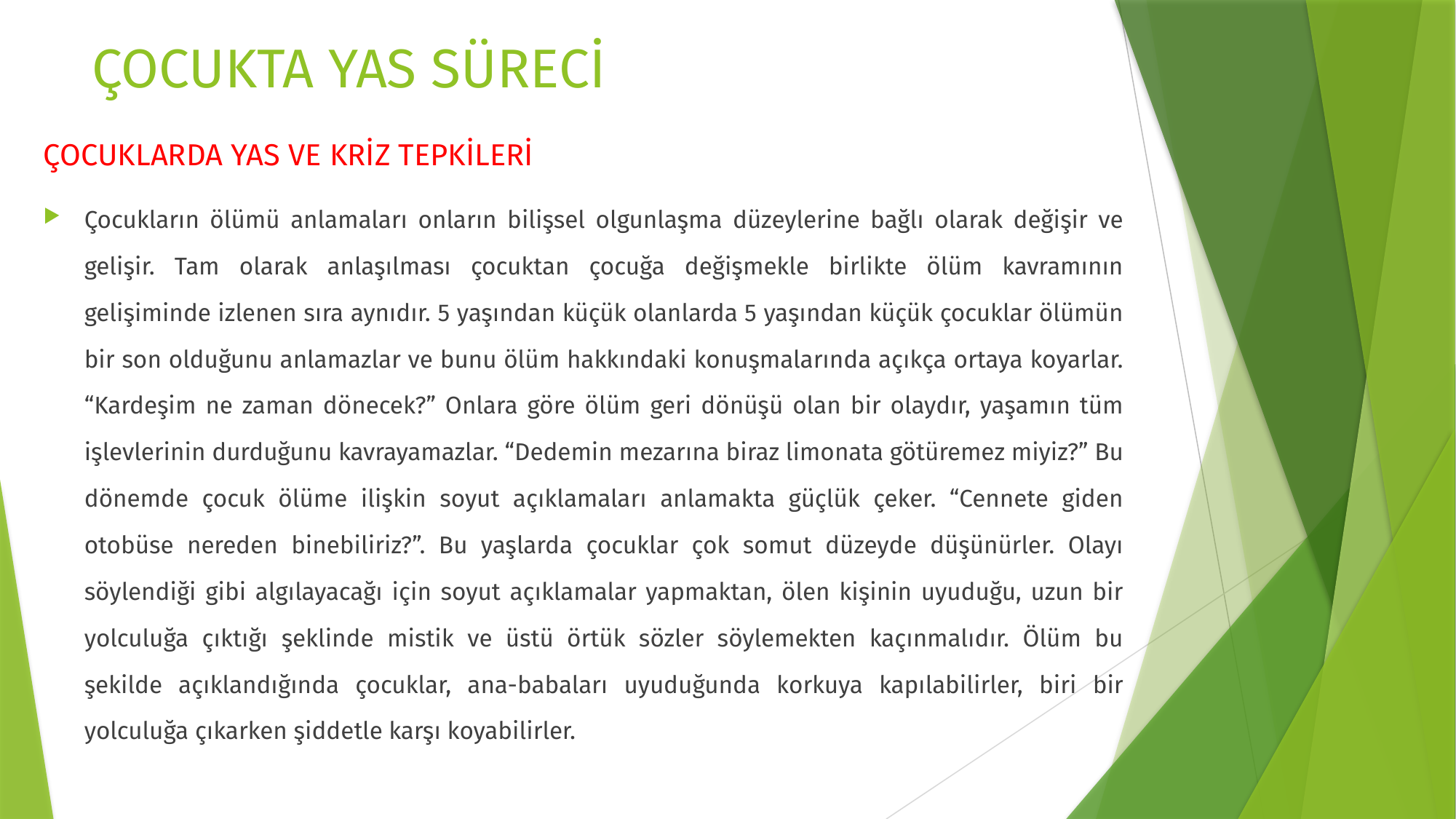

# ÇOCUKTA YAS SÜRECİ
ÇOCUKLARDA YAS VE KRİZ TEPKİLERİ
Çocukların ölümü anlamaları onların bilişsel olgunlaşma düzeylerine bağlı olarak değişir ve gelişir. Tam olarak anlaşılması çocuktan çocuğa değişmekle birlikte ölüm kavramının gelişiminde izlenen sıra aynıdır. 5 yaşından küçük olanlarda 5 yaşından küçük çocuklar ölümün bir son olduğunu anlamazlar ve bunu ölüm hakkındaki konuşmalarında açıkça ortaya koyarlar. “Kardeşim ne zaman dönecek?” Onlara göre ölüm geri dönüşü olan bir olaydır, yaşamın tüm işlevlerinin durduğunu kavrayamazlar. “Dedemin mezarına biraz limonata götüremez miyiz?” Bu dönemde çocuk ölüme ilişkin soyut açıklamaları anlamakta güçlük çeker. “Cennete giden otobüse nereden binebiliriz?”. Bu yaşlarda çocuklar çok somut düzeyde düşünürler. Olayı söylendiği gibi algılayacağı için soyut açıklamalar yapmaktan, ölen kişinin uyuduğu, uzun bir yolculuğa çıktığı şeklinde mistik ve üstü örtük sözler söylemekten kaçınmalıdır. Ölüm bu şekilde açıklandığında çocuklar, ana-babaları uyuduğunda korkuya kapılabilirler, biri bir yolculuğa çıkarken şiddetle karşı koyabilirler.